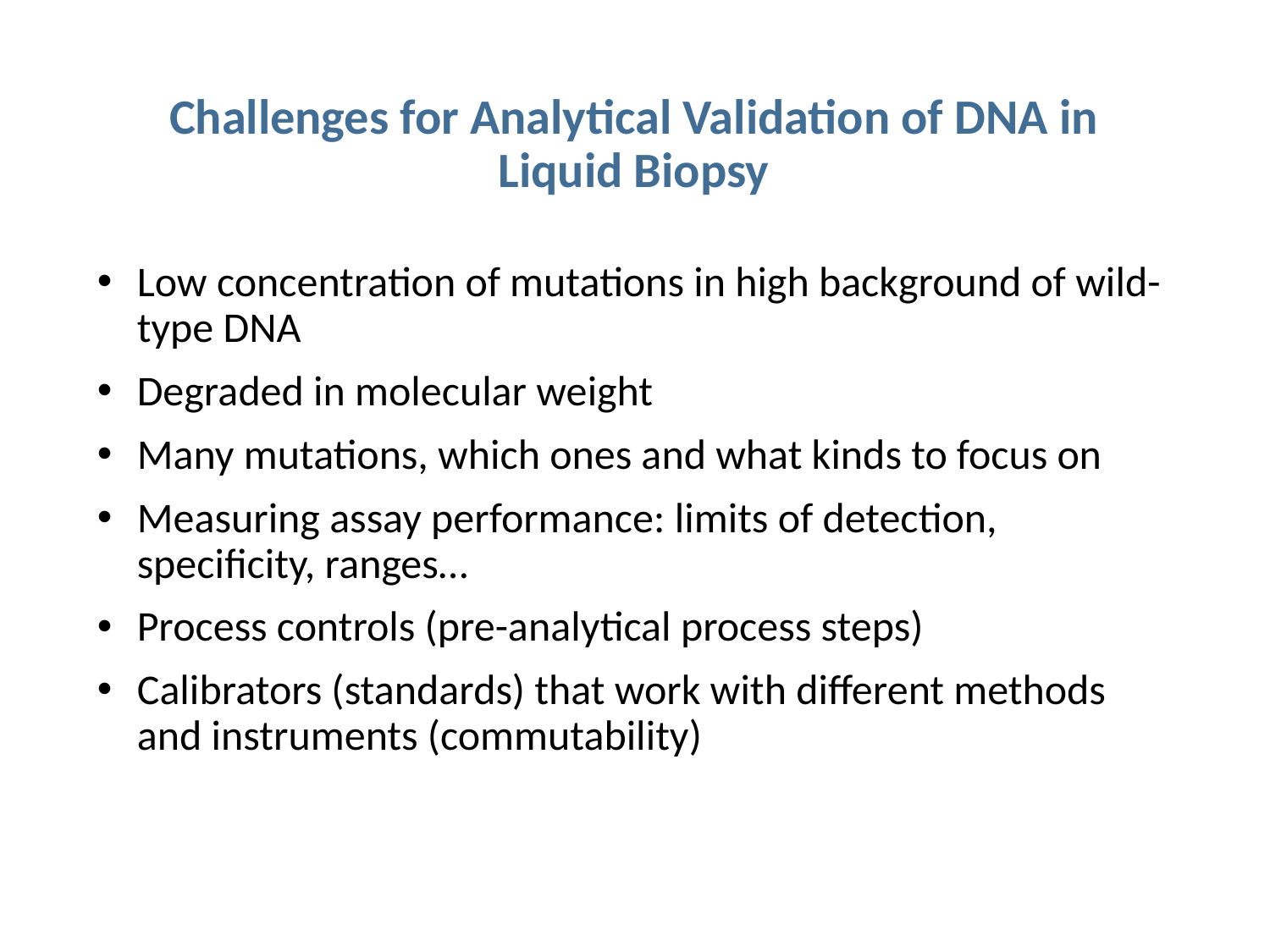

# Challenges for Analytical Validation of DNA in Liquid Biopsy
Low concentration of mutations in high background of wild-type DNA
Degraded in molecular weight
Many mutations, which ones and what kinds to focus on
Measuring assay performance: limits of detection, specificity, ranges…
Process controls (pre-analytical process steps)
Calibrators (standards) that work with different methods and instruments (commutability)